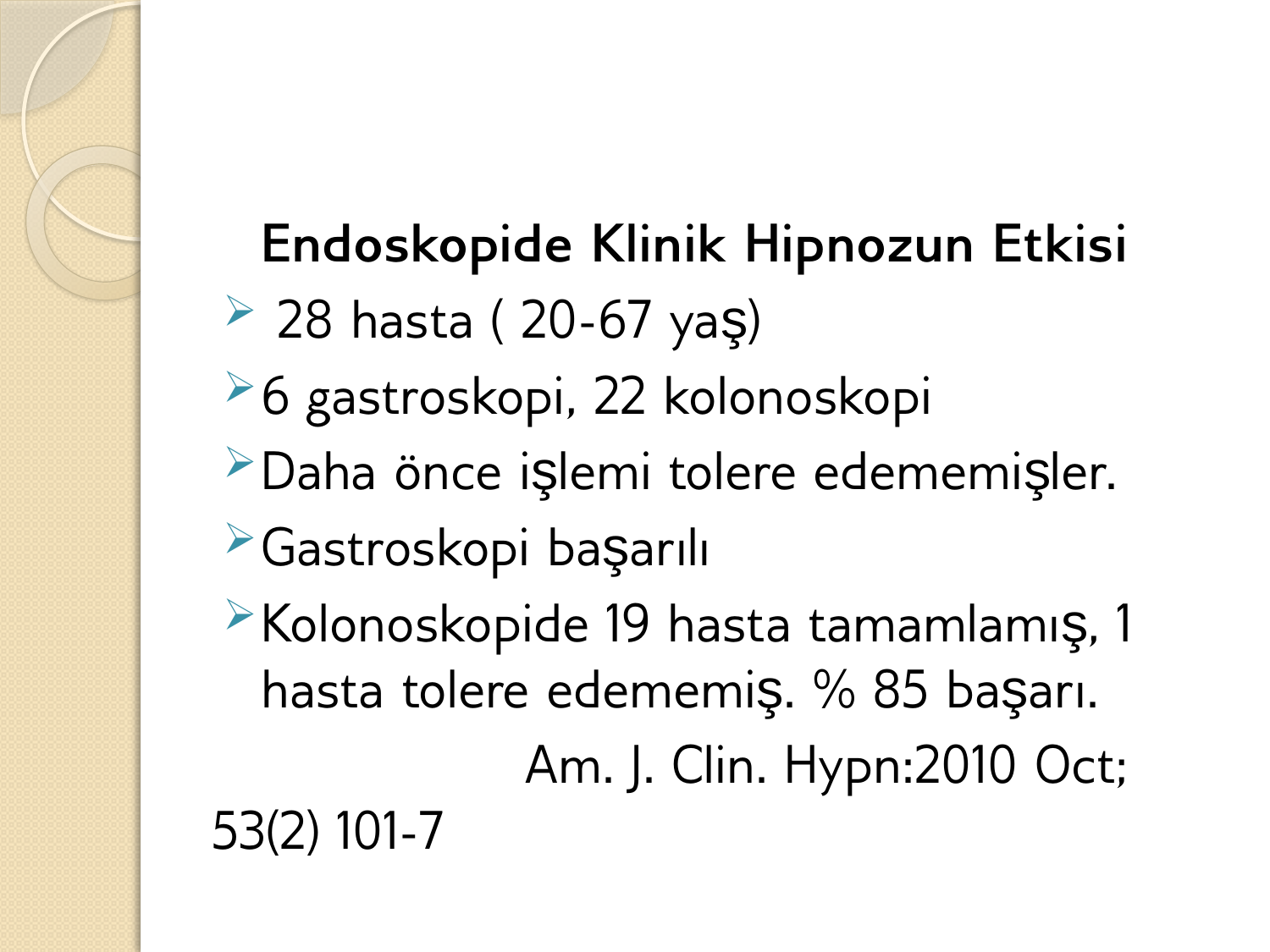

Endoskopide Klinik Hipnozun Etkisi
 28 hasta ( 20-67 yaş)
6 gastroskopi, 22 kolonoskopi
Daha önce işlemi tolere edememişler.
Gastroskopi başarılı
Kolonoskopide 19 hasta tamamlamış, 1 hasta tolere edememiş. % 85 başarı.
                   Am. J. Clin. Hypn:2010 Oct; 53(2) 101-7